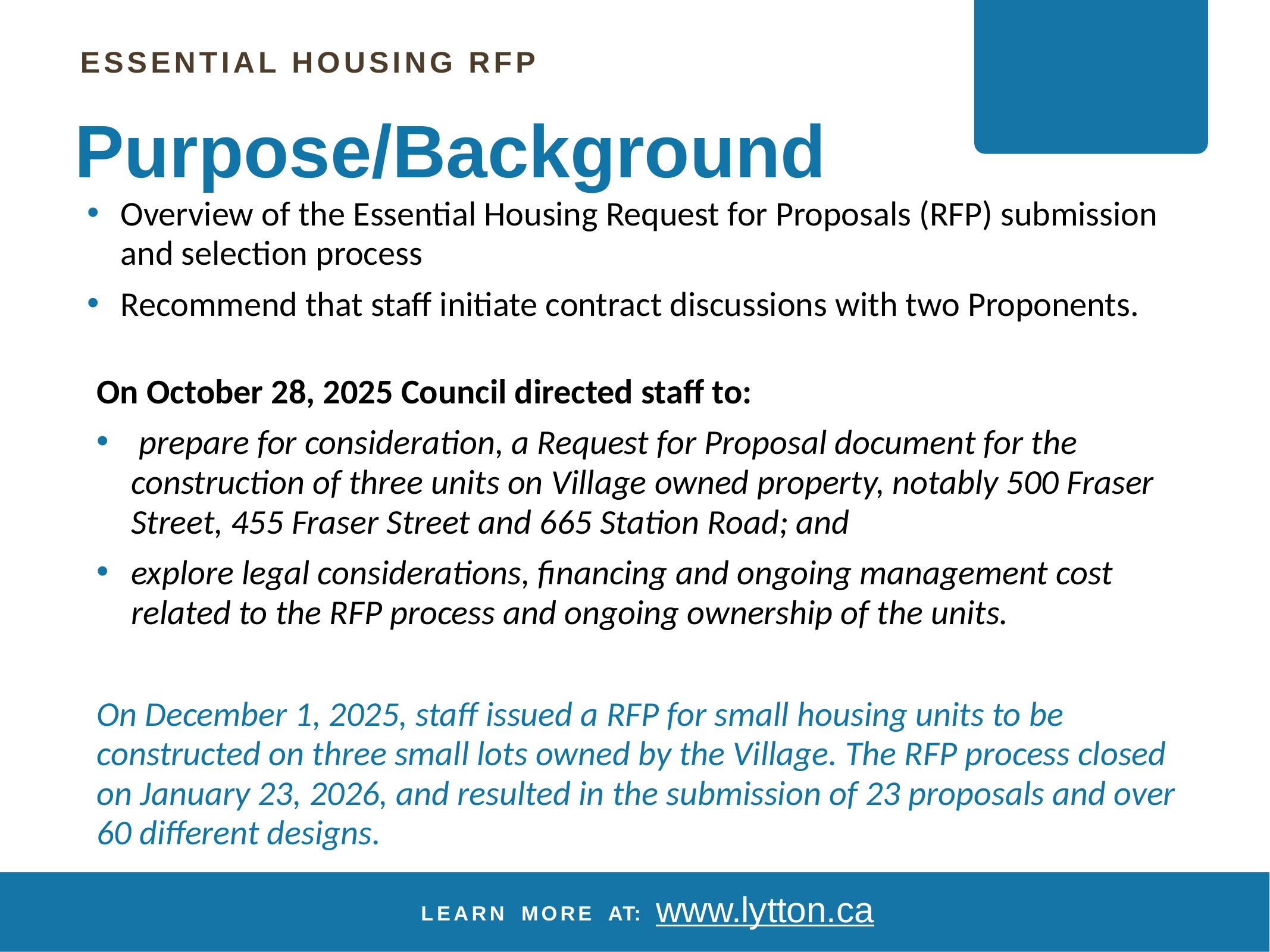

ESSENTIAL HOUSING RFP
Purpose/Background
Overview of the Essential Housing Request for Proposals (RFP) submission and selection process
Recommend that staff initiate contract discussions with two Proponents.
On October 28, 2025 Council directed staff to:
 prepare for consideration, a Request for Proposal document for the construction of three units on Village owned property, notably 500 Fraser Street, 455 Fraser Street and 665 Station Road; and
explore legal considerations, financing and ongoing management cost related to the RFP process and ongoing ownership of the units.

On December 1, 2025, staff issued a RFP for small housing units to be constructed on three small lots owned by the Village. The RFP process closed on January 23, 2026, and resulted in the submission of 23 proposals and over 60 different designs.